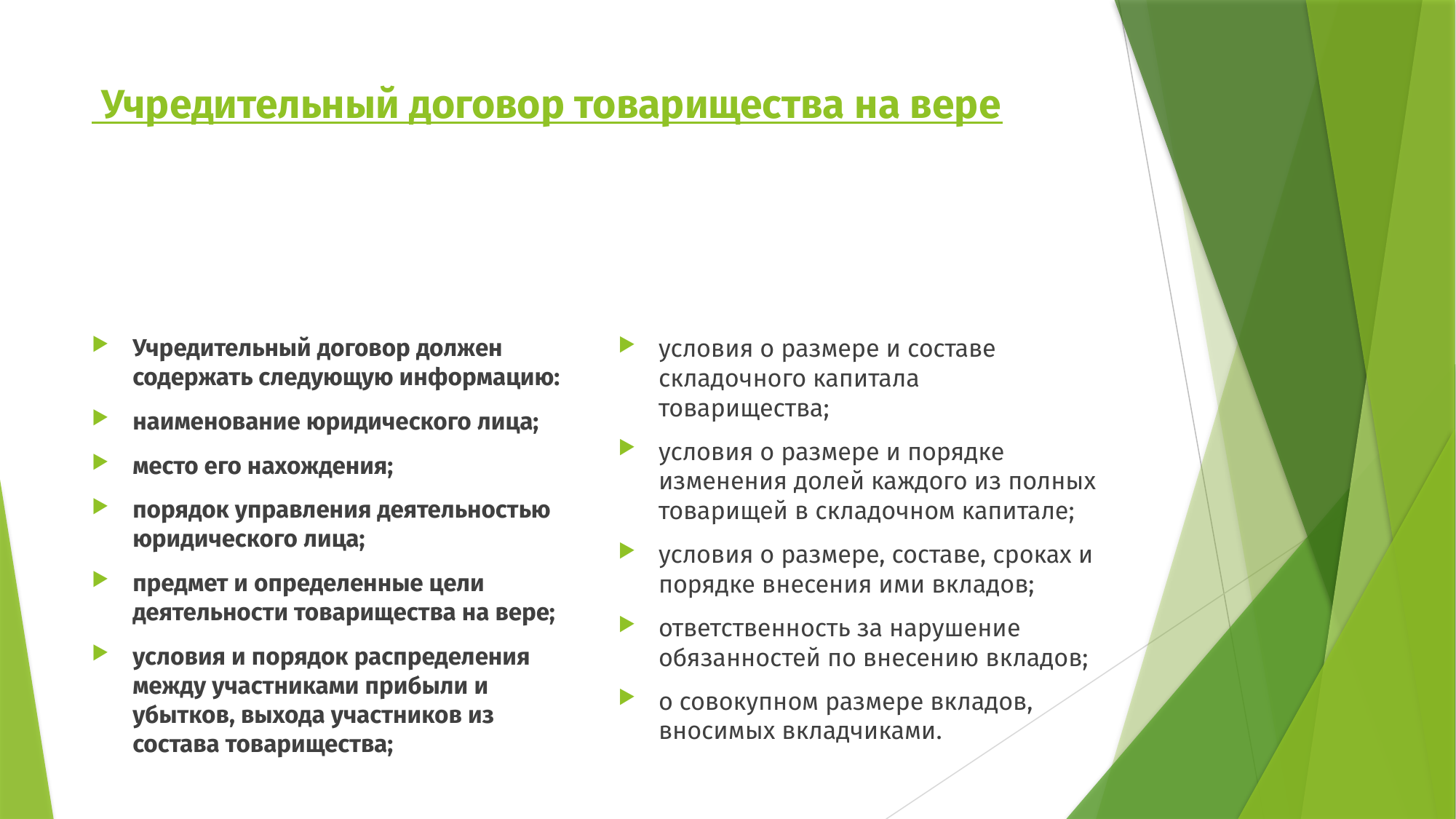

# Учредительный договор товарищества на вере

Учредительный договор должен содержать следующую информацию:
наименование юридического лица;
место его нахождения;
порядок управления деятельностью юридического лица;
предмет и определенные цели деятельности товарищества на вере;
условия и порядок распределения между участниками прибыли и убытков, выхода участников из состава товарищества;

условия о размере и составе складочного капитала товарищества;
условия о размере и порядке изменения долей каждого из полных товарищей в складочном капитале;
условия о размере, составе, сроках и порядке внесения ими вкладов;
ответственность за нарушение обязанностей по внесению вкладов;
о совокупном размере вкладов, вносимых вкладчиками.